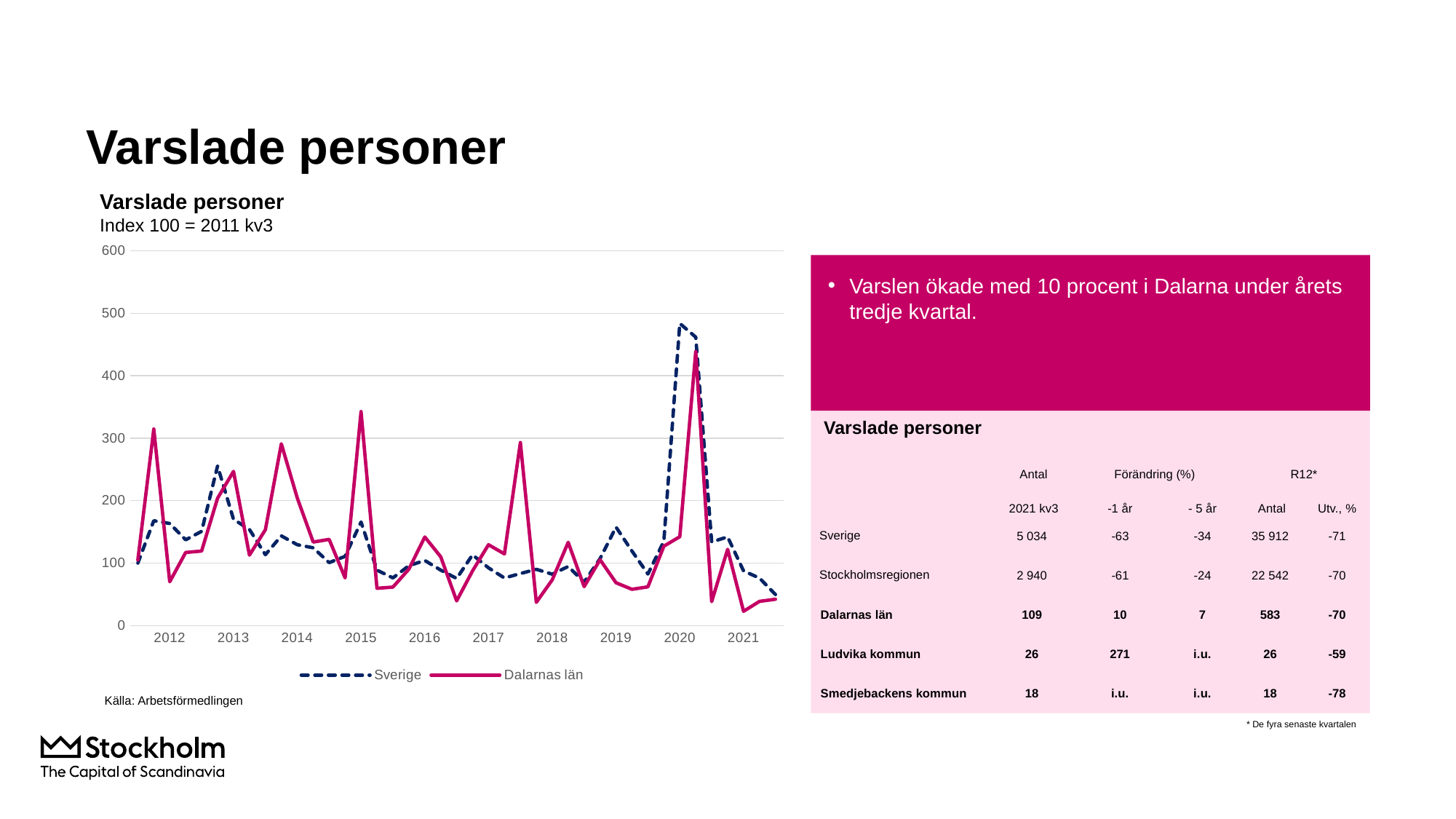

# Varslade personer
Varslade personer
Index 100 = 2011 kv3

### Chart

| Category | Sverige | Dalarnas län |
|---|---|---|
|  | 100.0 | 105.0 |
|  | 167.85714285714286 | 314.72868217054264 |
| 2012 | 163.40522358527897 | 70.15503875968992 |
|  | 137.33676296003165 | 117.05426356589147 |
|  | 150.85081123862287 | 119.37984496124031 |
|  | 255.4709141274238 | 203.87596899224806 |
| 2013 | 170.19192718638703 | 246.89922480620154 |
|  | 153.8880094974278 | 112.79069767441861 |
|  | 113.53383458646617 | 153.48837209302326 |
|  | 143.6485951721409 | 291.08527131782944 |
| 2014 | 129.49149188761376 | 204.26356589147287 |
|  | 124.5251286110012 | 133.72093023255815 |
|  | 100.79145231499803 | 137.984496124031 |
|  | 110.90225563909775 | 76.35658914728683 |
| 2015 | 165.8092599920855 | 342.6356589147287 |
|  | 88.77127028096557 | 59.689922480620154 |
|  | 76.34546893549664 | 61.627906976744185 |
|  | 95.88444796201028 | 90.31007751937985 |
| 2016 | 104.19469726948951 | 141.86046511627907 |
|  | 88.81084289671547 | 110.07751937984496 |
|  | 75.42540561931143 | 39.53488372093023 |
|  | 113.31618519984171 | 87.59689922480621 |
| 2017 | 92.4812030075188 | 129.45736434108528 |
|  | 76.18717847249704 | 114.72868217054264 |
|  | 83.30035615354176 | 293.0232558139535 |
|  | 90.13652552433716 | 37.2093023255814 |
| 2018 | 82.2813612979818 | 73.25581395348837 |
|  | 94.67748318163831 | 133.33333333333334 |
|  | 69.65769687376336 | 62.4031007751938 |
|  | 107.25168183616937 | 105.42635658914729 |
| 2019 | 157.58804907004352 | 68.6046511627907 |
|  | 119.35100910170162 | 58.13953488372093 |
|  | 82.54847645429363 | 62.01550387596899 |
|  | 135.08112386228728 | 127.13178294573643 |
| 2020 | 483.7653343886031 | 142.24806201550388 |
|  | 461.7926394934705 | 438.7596899224806 |
|  | 133.98298377522755 | 38.372093023255815 |
|  | 141.97665215670756 | 122.09302325581395 |
| 2021 | 87.52473288484369 | 22.868217054263567 |
Varslen ökade med 10 procent i Dalarna under årets tredje kvartal.

Varslade personer
|  | Antal | Förändring (%) |  | R12\* |  |
| --- | --- | --- | --- | --- | --- |
|  | 2021 kv3 | -1 år | - 5 år | Antal | Utv., % |
| Sverige | 5 034 | -63 | -34 | 35 912 | -71 |
| Stockholmsregionen | 2 940 | -61 | -24 | 22 542 | -70 |
| Dalarnas län | 109 | 10 | 7 | 583 | -70 |
| Ludvika kommun | 26 | 271 | i.u. | 26 | -59 |
| Smedjebackens kommun | 18 | i.u. | i.u. | 18 | -78 |
Källa: Arbetsförmedlingen
* De fyra senaste kvartalen